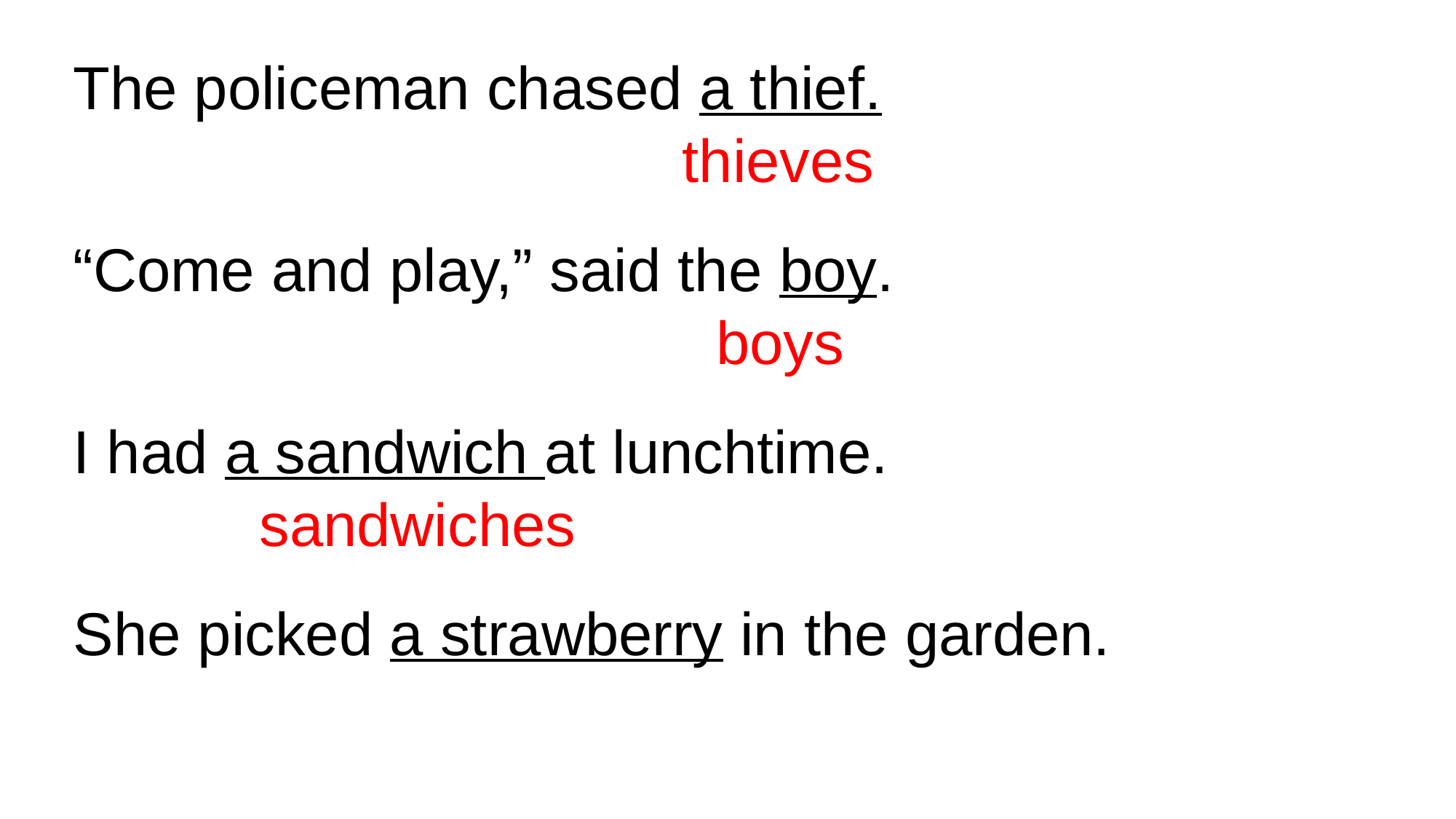

The policeman chased a thief.
                                    thieves

“Come and play,” said the boy.
                                      boys

I had a sandwich at lunchtime.
           sandwiches

She picked a strawberry in the garden.